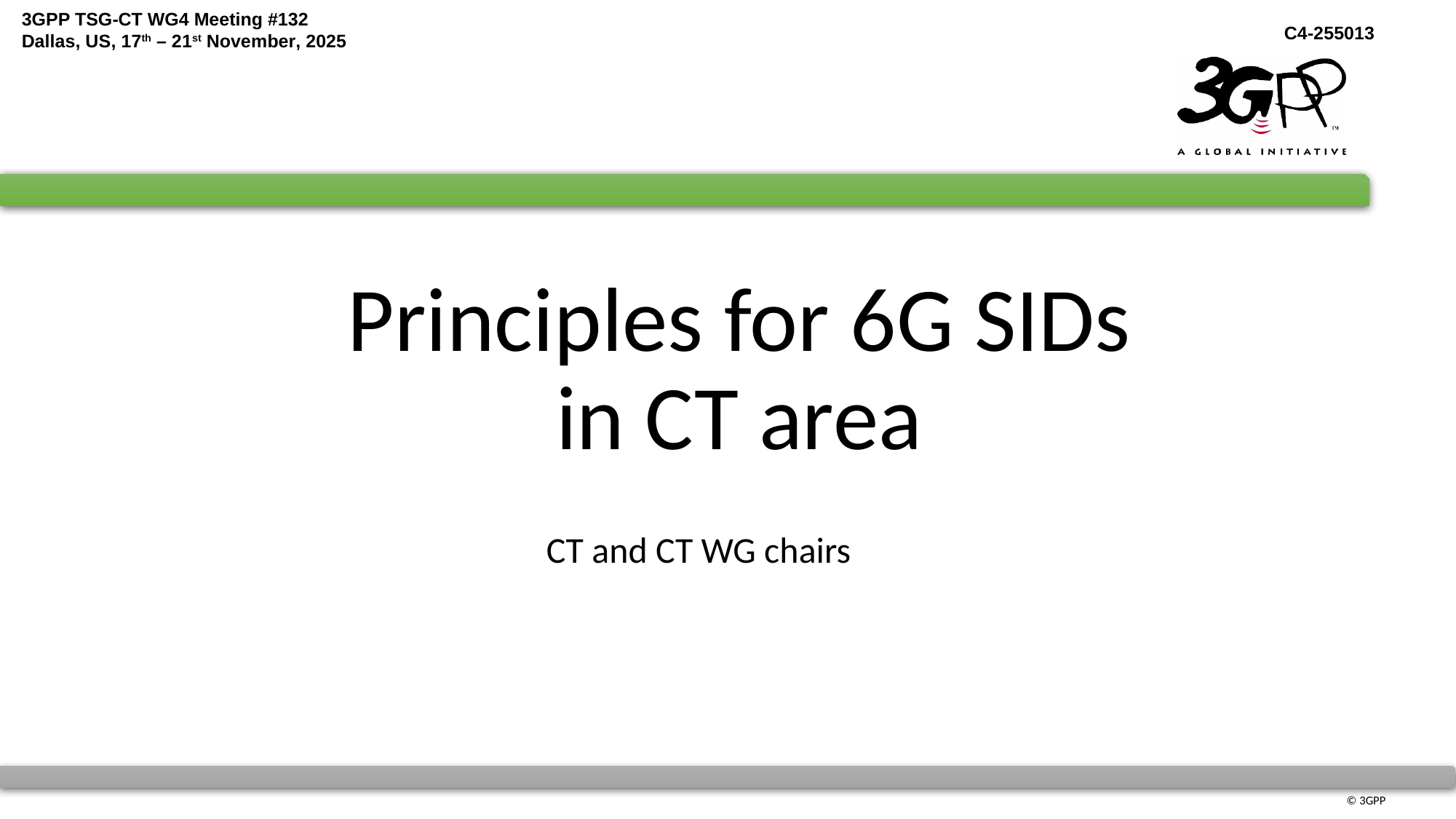

# Principles for 6G SIDs in CT area
CT and CT WG chairs